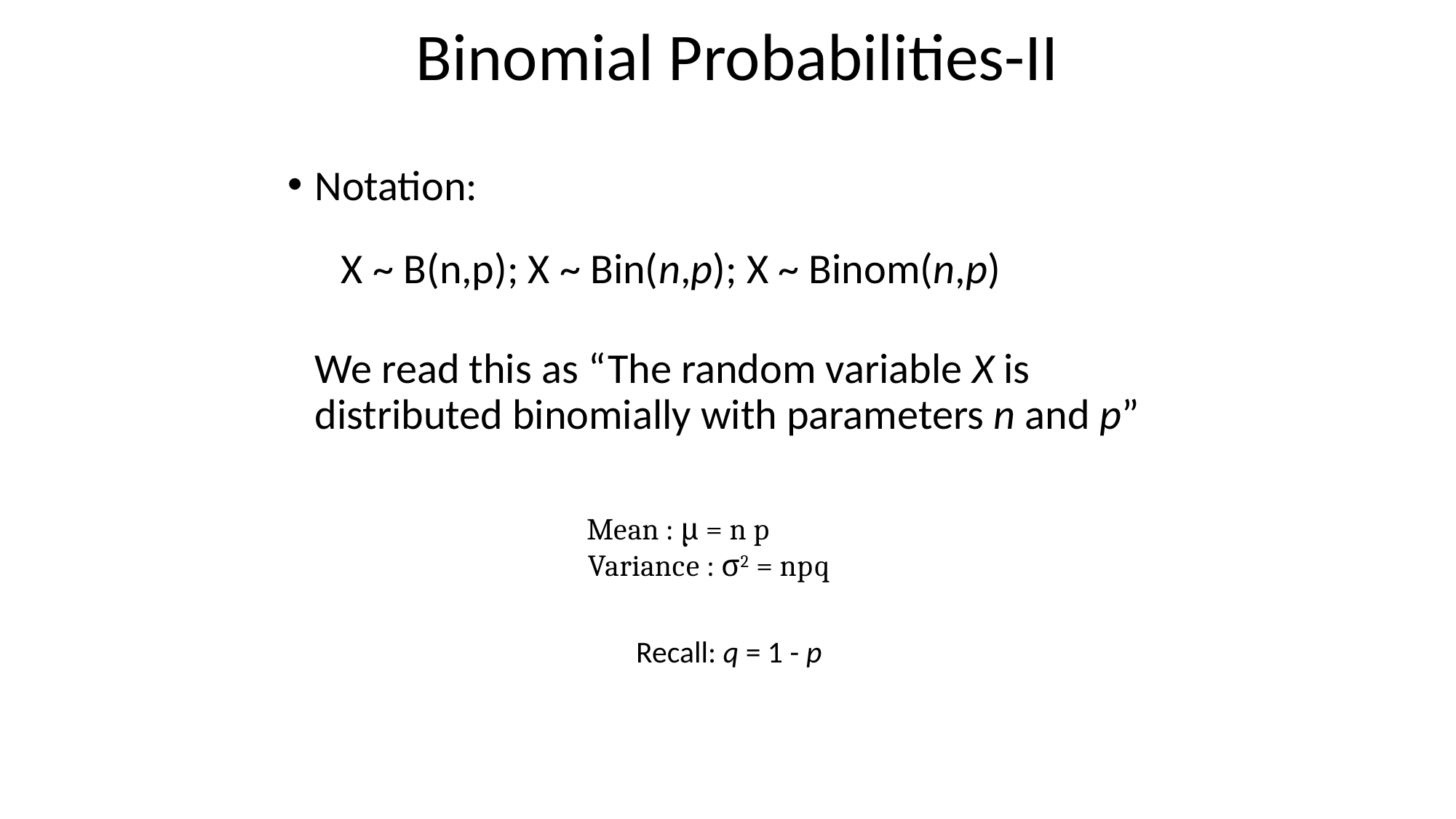

# Binomial Probabilities-II
Notation:

	We read this as “The random variable X is distributed binomially with parameters n and p”

Recall: q = 1 - p
X ~ B(n,p); X ~ Bin(n,p); X ~ Binom(n,p)
Mean : μ = n p
Variance : σ2 = npq